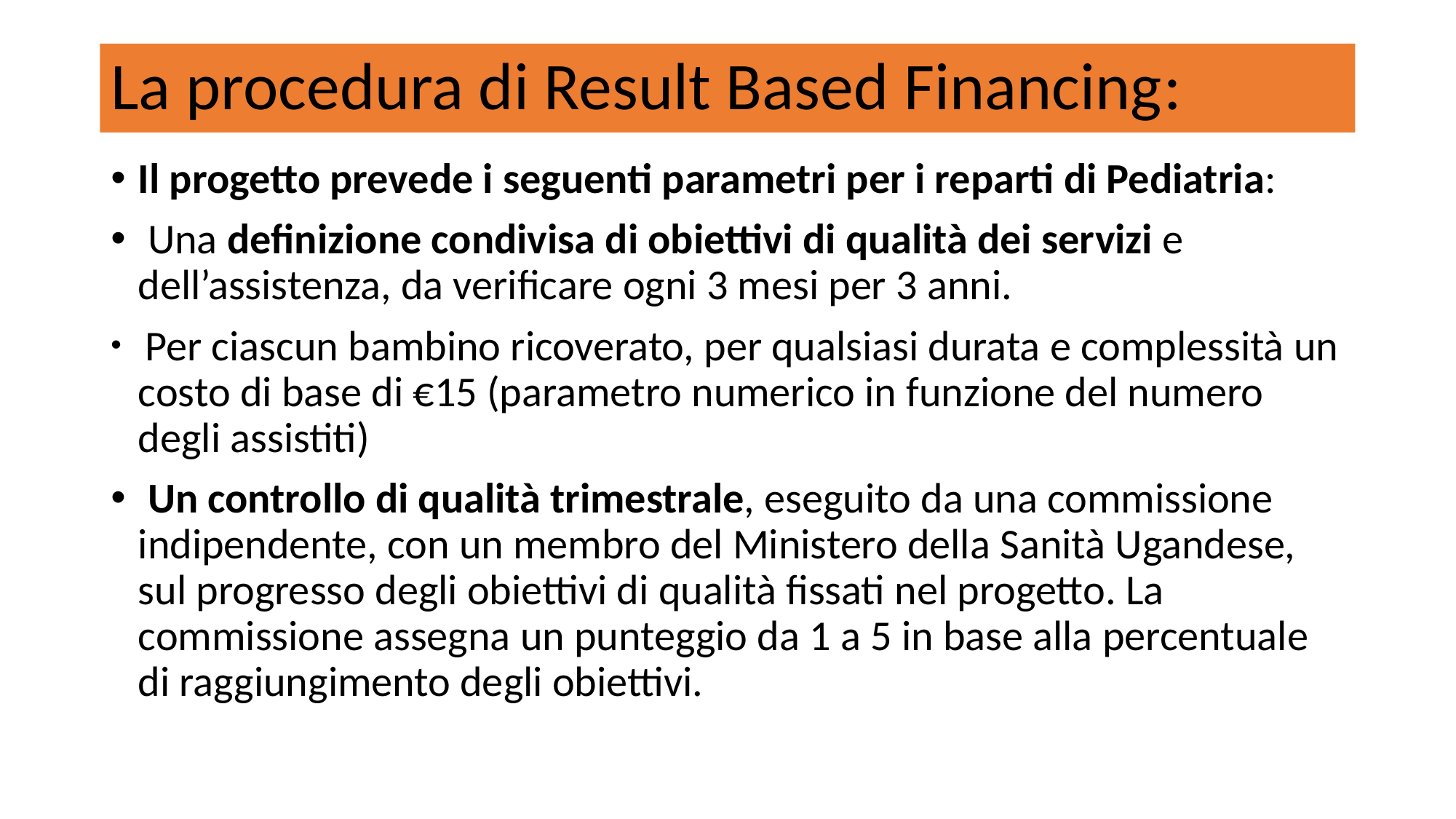

# La procedura di Result Based Financing:
Il progetto prevede i seguenti parametri per i reparti di Pediatria:
 Una definizione condivisa di obiettivi di qualità dei servizi e dell’assistenza, da verificare ogni 3 mesi per 3 anni.
 Per ciascun bambino ricoverato, per qualsiasi durata e complessità un costo di base di €15 (parametro numerico in funzione del numero degli assistiti)
 Un controllo di qualità trimestrale, eseguito da una commissione indipendente, con un membro del Ministero della Sanità Ugandese, sul progresso degli obiettivi di qualità fissati nel progetto. La commissione assegna un punteggio da 1 a 5 in base alla percentuale di raggiungimento degli obiettivi.